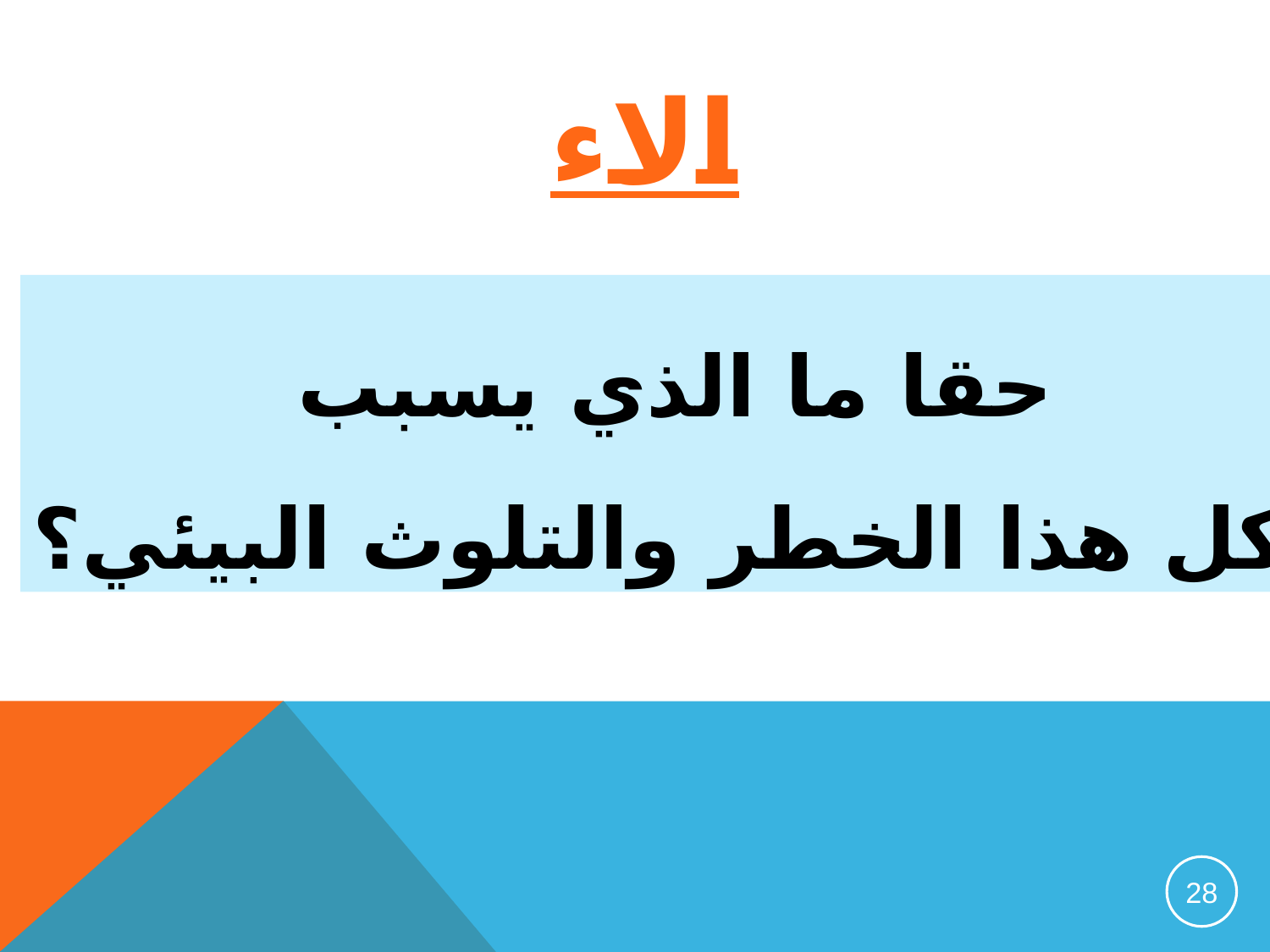

الاء
حقا ما الذي يسبب
كل هذا الخطر والتلوث البيئي؟
28